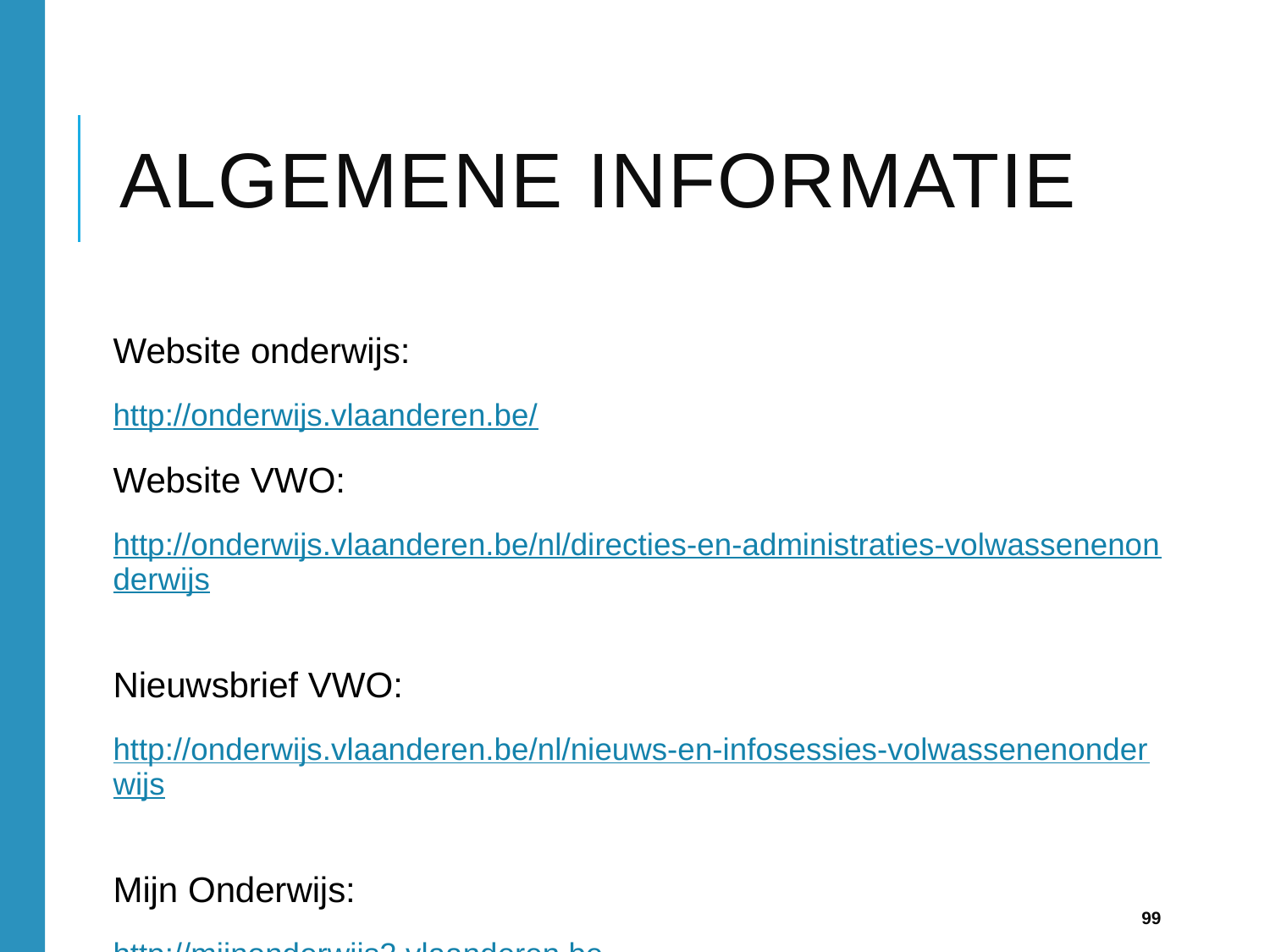

# Algemene informatie
Website onderwijs:
http://onderwijs.vlaanderen.be/
Website VWO:
http://onderwijs.vlaanderen.be/nl/directies-en-administraties-volwassenenonderwijs
Nieuwsbrief VWO:
http://onderwijs.vlaanderen.be/nl/nieuws-en-infosessies-volwassenenonderwijs
Mijn Onderwijs:
http://mijnonderwijs2.vlaanderen.be

99